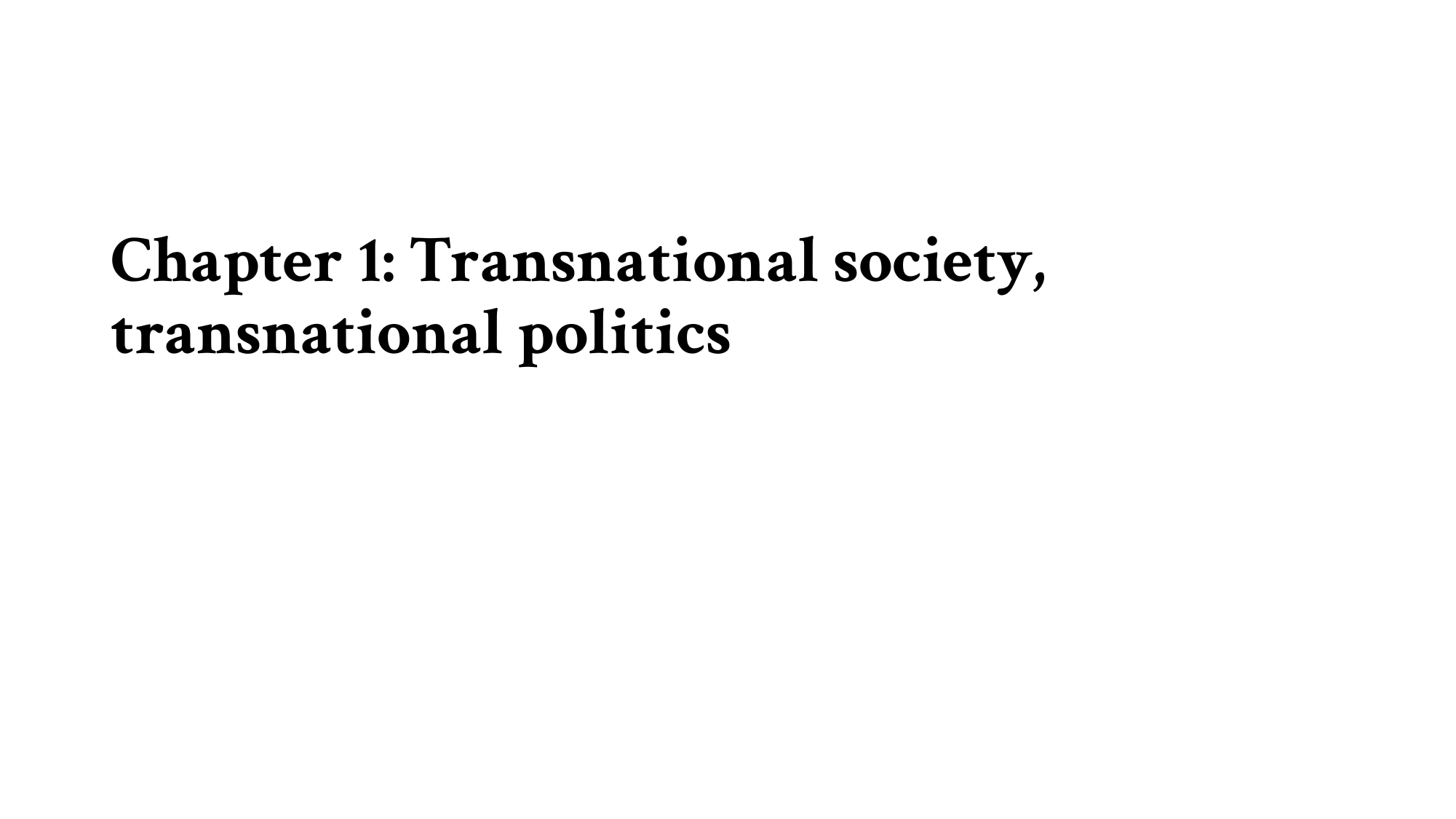

# Chapter 1: Transnational society, transnational politics